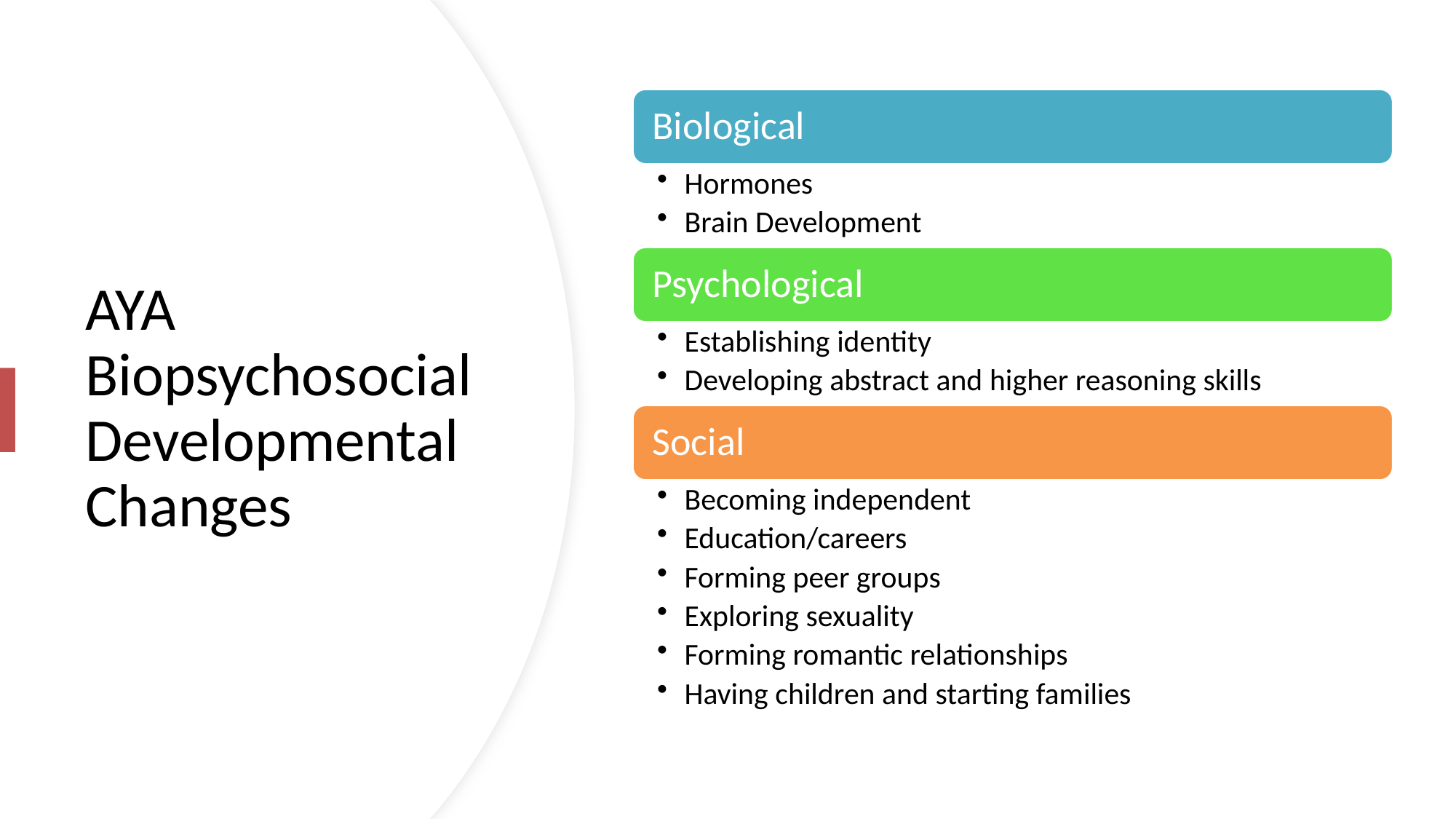

Biological
Hormones
Brain Development
Psychological
Establishing identity
Developing abstract and higher reasoning skills
Social
Becoming independent
Education/careers
Forming peer groups
Exploring sexuality
Forming romantic relationships
Having children and starting families
# AYA Biopsychosocial Developmental Changes